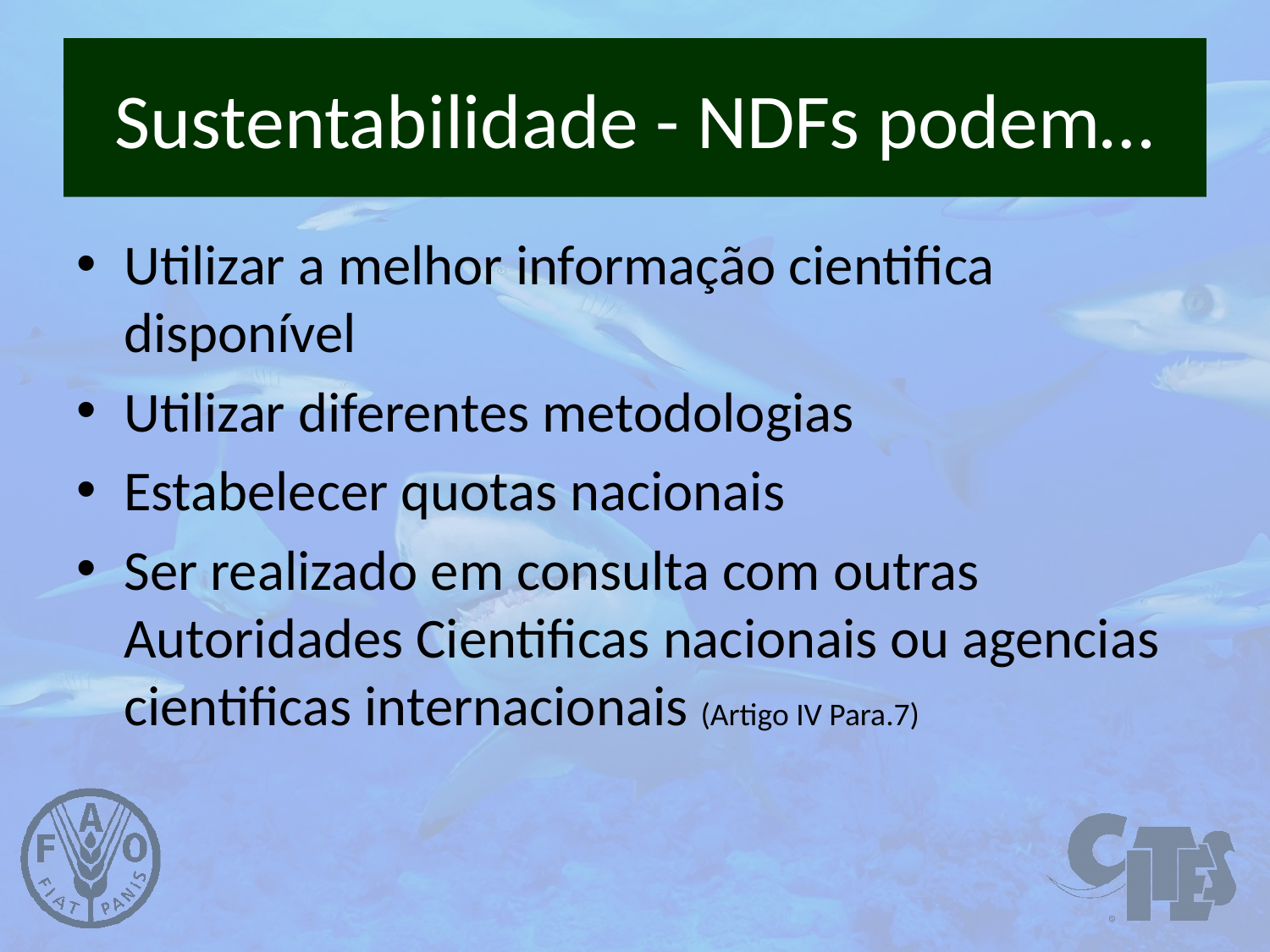

# Sustentabilidade - NDFs podem…
Utilizar a melhor informação cientifica disponível
Utilizar diferentes metodologias
Estabelecer quotas nacionais
Ser realizado em consulta com outras Autoridades Cientificas nacionais ou agencias cientificas internacionais (Artigo IV Para.7)